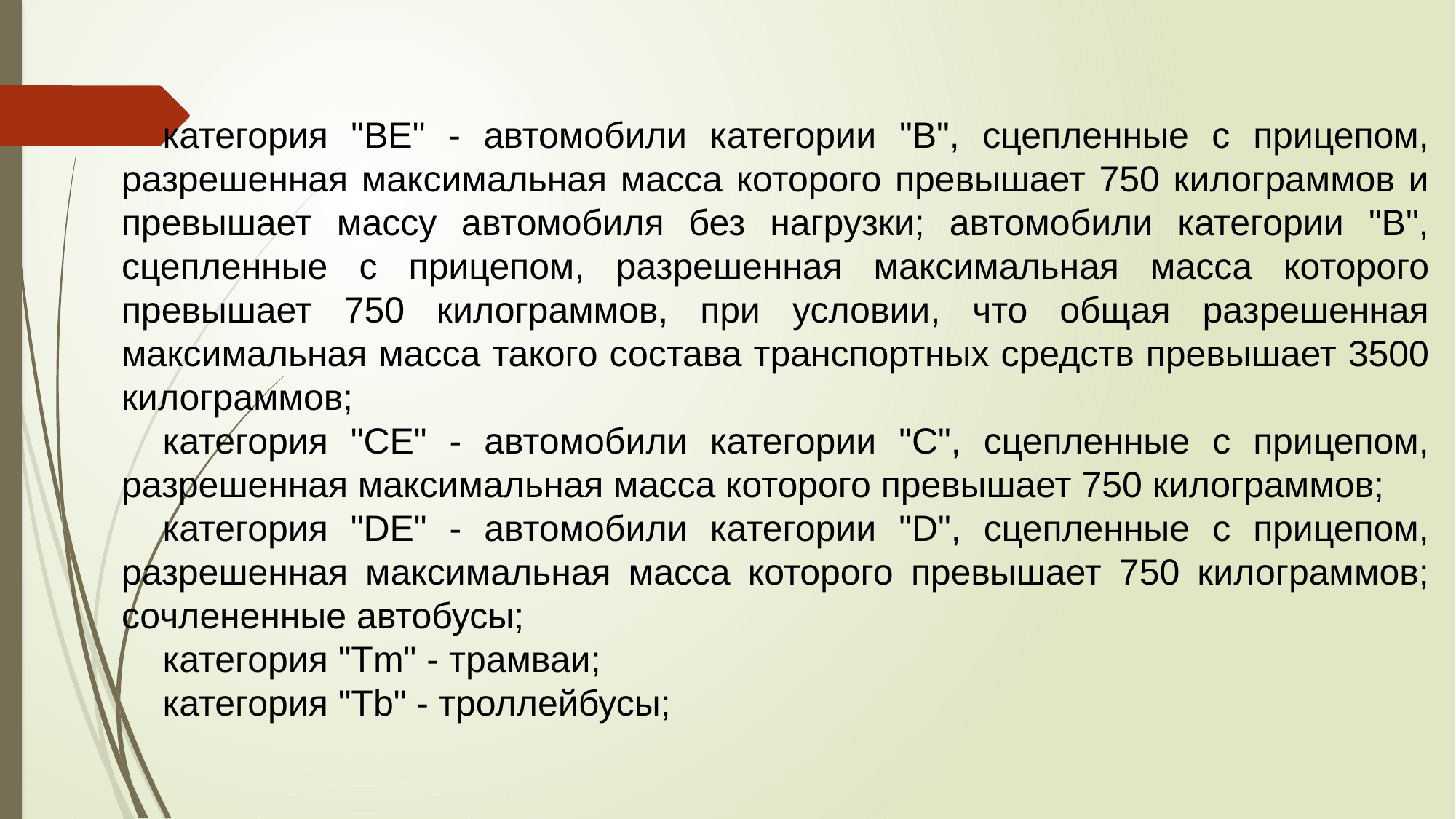

категория "BE" - автомобили категории "B", сцепленные с прицепом, разрешенная максимальная масса которого превышает 750 килограммов и превышает массу автомобиля без нагрузки; автомобили категории "B", сцепленные с прицепом, разрешенная максимальная масса которого превышает 750 килограммов, при условии, что общая разрешенная максимальная масса такого состава транспортных средств превышает 3500 килограммов;
категория "CE" - автомобили категории "C", сцепленные с прицепом, разрешенная максимальная масса которого превышает 750 килограммов;
категория "DE" - автомобили категории "D", сцепленные с прицепом, разрешенная максимальная масса которого превышает 750 килограммов; сочлененные автобусы;
категория "Tm" - трамваи;
категория "Tb" - троллейбусы;